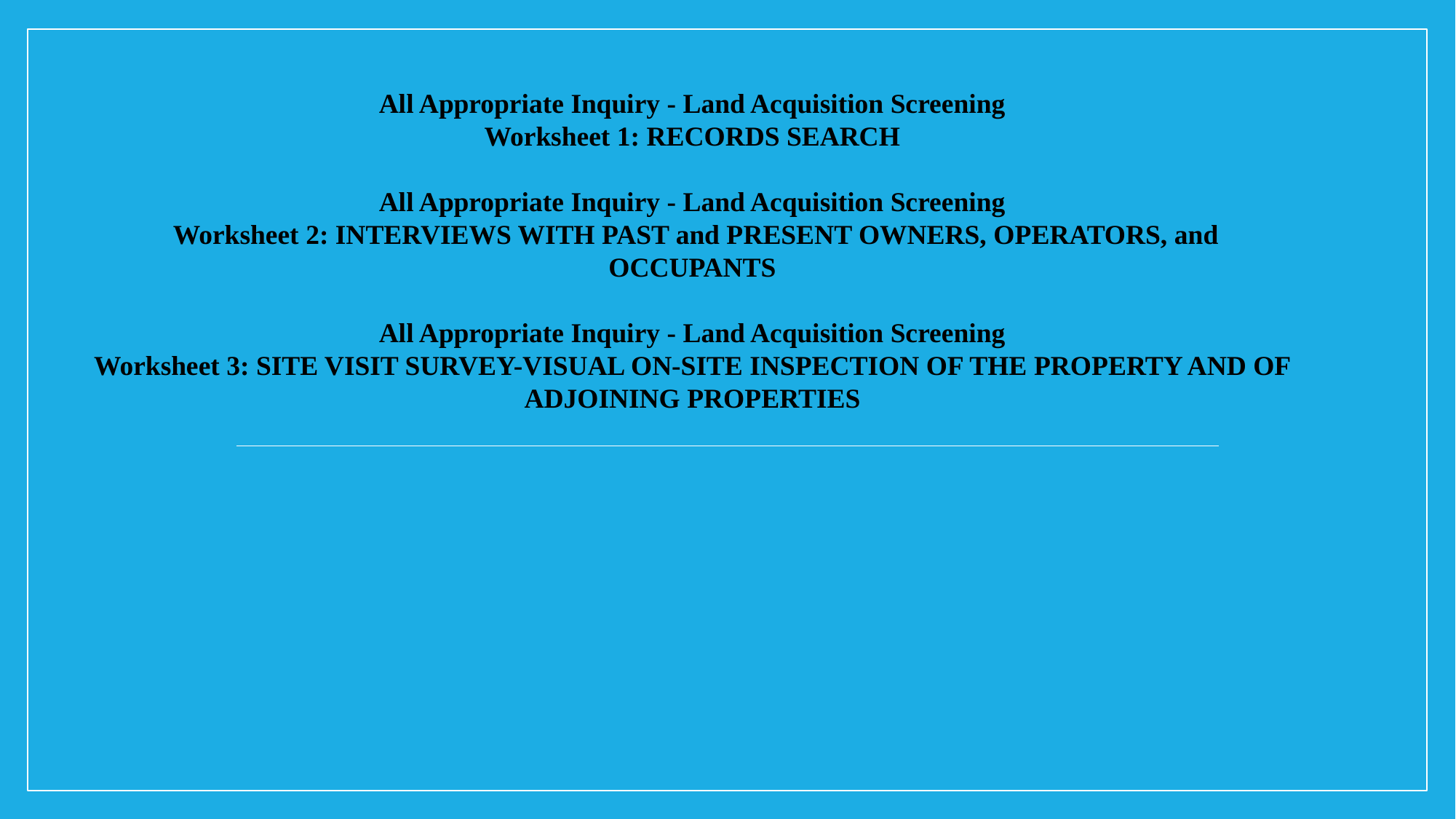

All Appropriate Inquiry - Land Acquisition Screening
Worksheet 1: RECORDS SEARCH

All Appropriate Inquiry - Land Acquisition Screening
 Worksheet 2: INTERVIEWS WITH PAST and PRESENT OWNERS, OPERATORS, and OCCUPANTS

All Appropriate Inquiry - Land Acquisition Screening
Worksheet 3: SITE VISIT SURVEY-VISUAL ON-SITE INSPECTION OF THE PROPERTY AND OF ADJOINING PROPERTIES